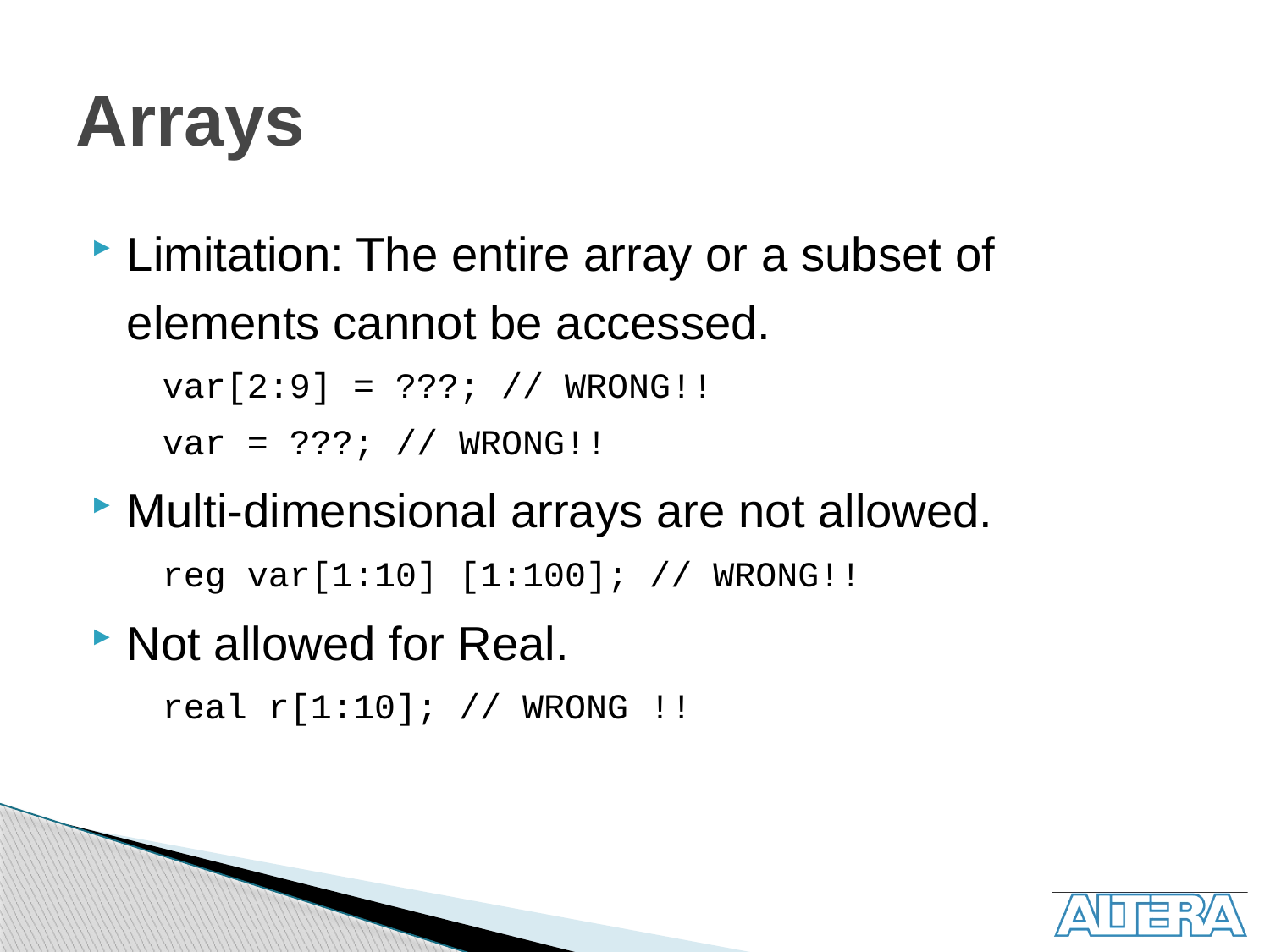

# Arrays
Limitation: The entire array or a subset of elements cannot be accessed.
	var[2:9] = ???; // WRONG!!
	var = ???; // WRONG!!
Multi-dimensional arrays are not allowed.
	reg var[1:10] [1:100]; // WRONG!!
Not allowed for Real.
	real r[1:10]; // WRONG !!